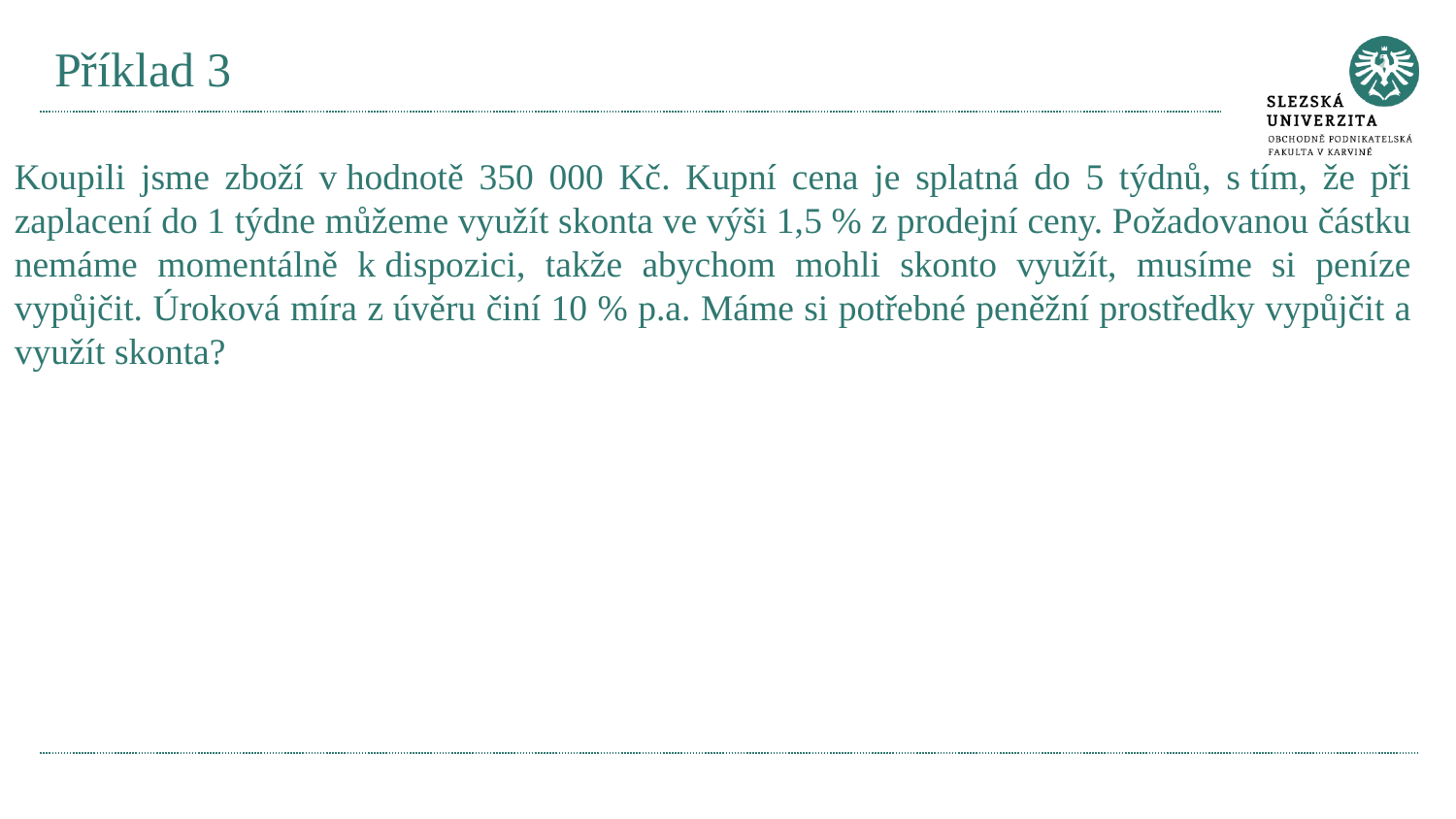

# Příklad 3
Koupili jsme zboží v hodnotě 350 000 Kč. Kupní cena je splatná do 5 týdnů, s tím, že při zaplacení do 1 týdne můžeme využít skonta ve výši 1,5 % z prodejní ceny. Požadovanou částku nemáme momentálně k dispozici, takže abychom mohli skonto využít, musíme si peníze vypůjčit. Úroková míra z úvěru činí 10 % p.a. Máme si potřebné peněžní prostředky vypůjčit a využít skonta?